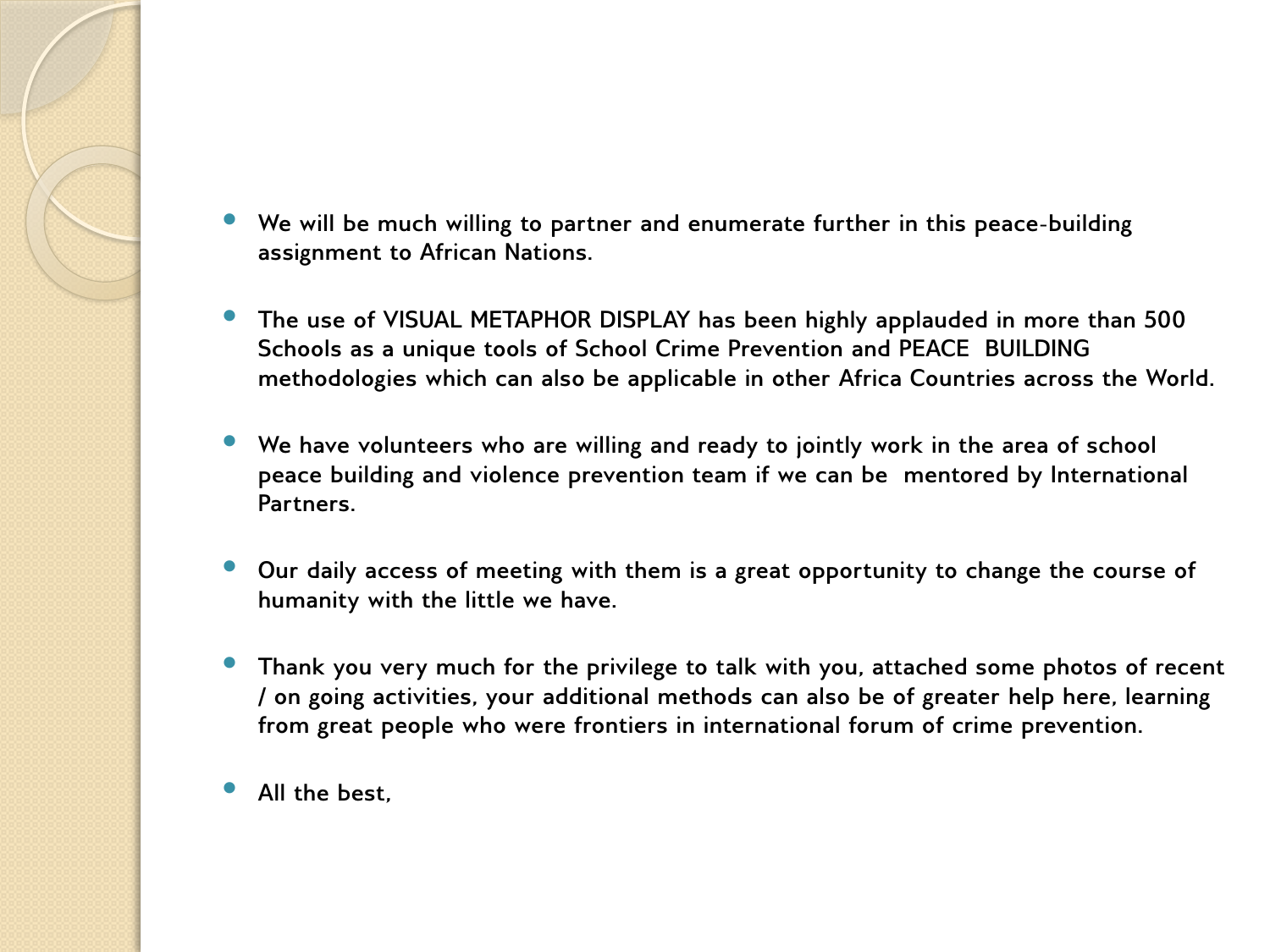

#
We will be much willing to partner and enumerate further in this peace-building assignment to African Nations.

The use of VISUAL METAPHOR DISPLAY has been highly applauded in more than 500 Schools as a unique tools of School Crime Prevention and PEACE  BUILDING methodologies which can also be applicable in other Africa Countries across the World.

We have volunteers who are willing and ready to jointly work in the area of school peace building and violence prevention team if we can be  mentored by International Partners.

Our daily access of meeting with them is a great opportunity to change the course of humanity with the little we have.

Thank you very much for the privilege to talk with you, attached some photos of recent / on going activities, your additional methods can also be of greater help here, learning from great people who were frontiers in international forum of crime prevention.

All the best,